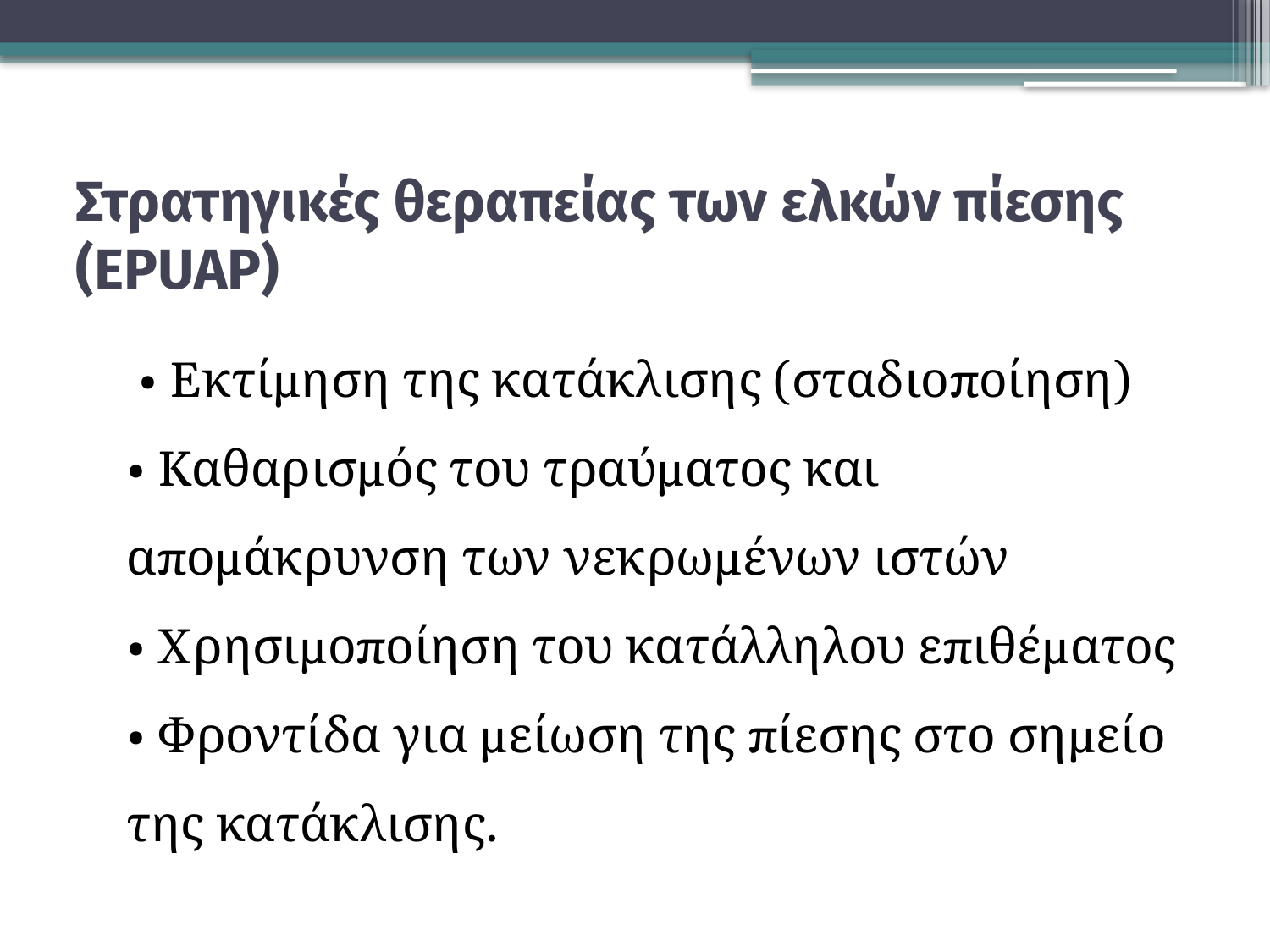

# Στρατηγικές θεραπείας των ελκών πίεσης (EPUAP)
    • Εκτίμηση της κατάκλισης (σταδιοποίηση)
• Καθαρισμός του τραύματος και απομάκρυνση των νεκρωμένων ιστών
• Χρησιμοποίηση του κατάλληλου επιθέματος
• Φροντίδα για μείωση της πίεσης στο σημείο της κατάκλισης.